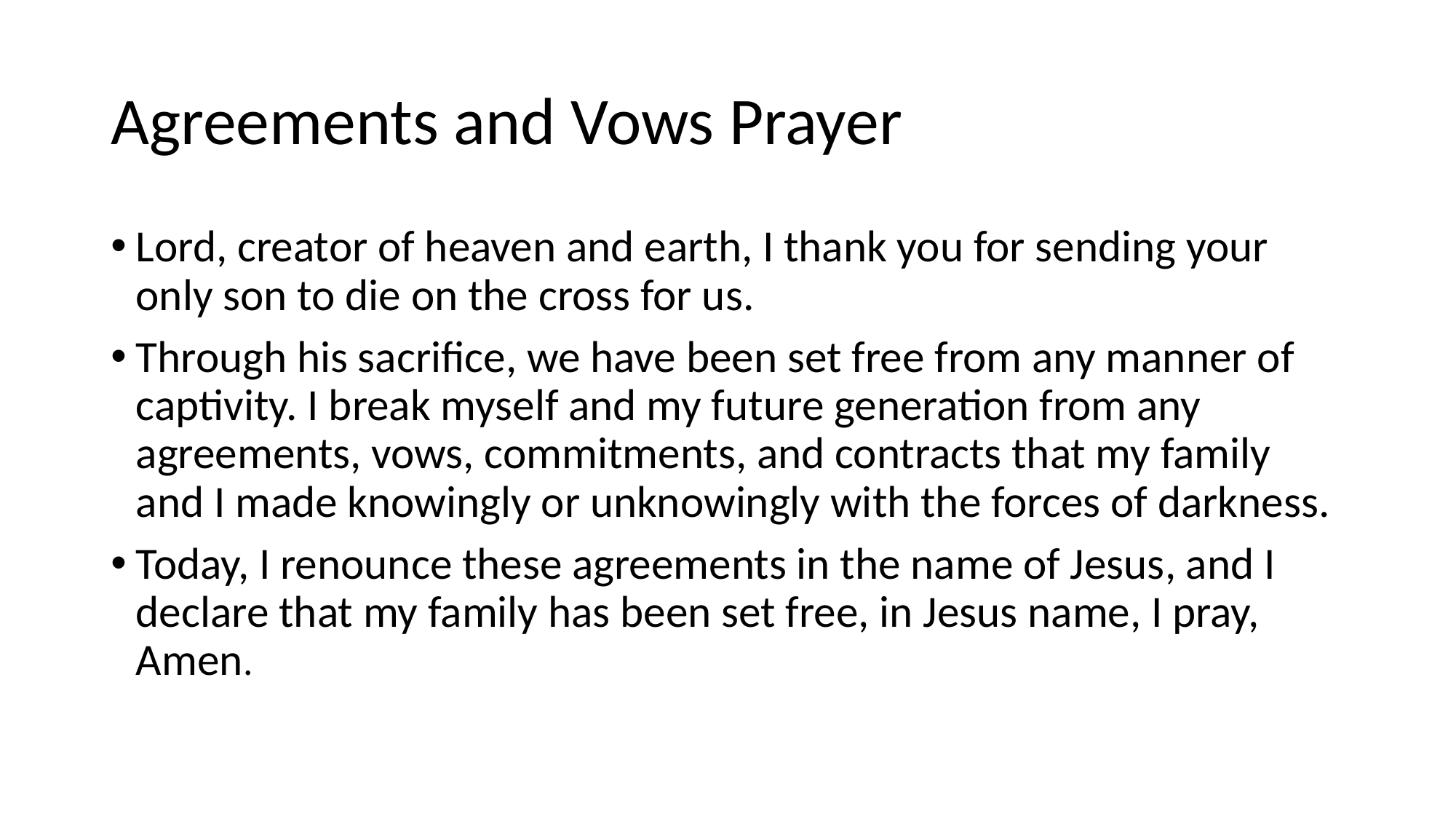

# Agreements and Vows Prayer
Lord, creator of heaven and earth, I thank you for sending your only son to die on the cross for us.
Through his sacrifice, we have been set free from any manner of captivity. I break myself and my future generation from any agreements, vows, commitments, and contracts that my family and I made knowingly or unknowingly with the forces of darkness.
Today, I renounce these agreements in the name of Jesus, and I declare that my family has been set free, in Jesus name, I pray, Amen.